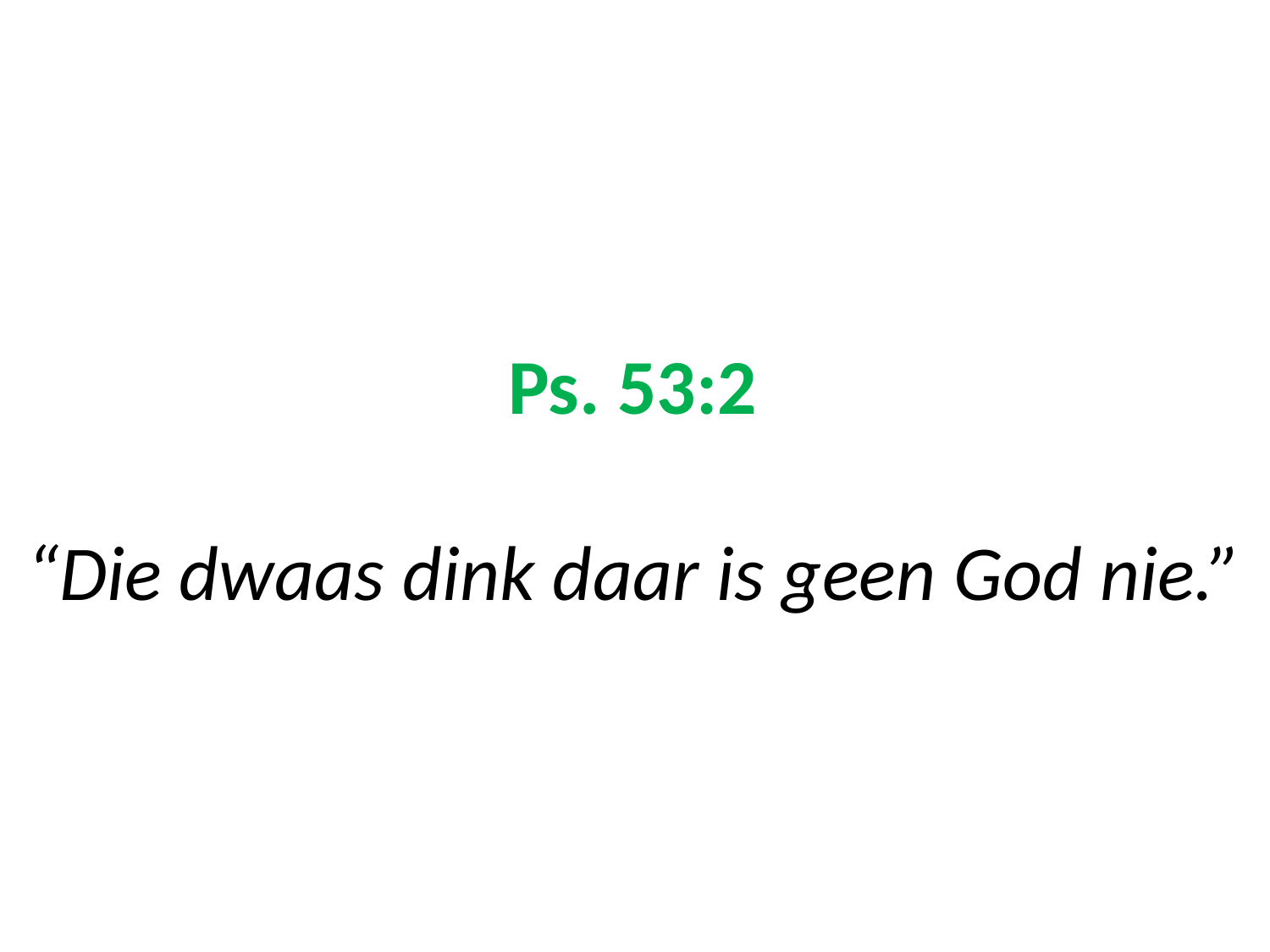

# Ps. 53:2 “Die dwaas dink daar is geen God nie.”